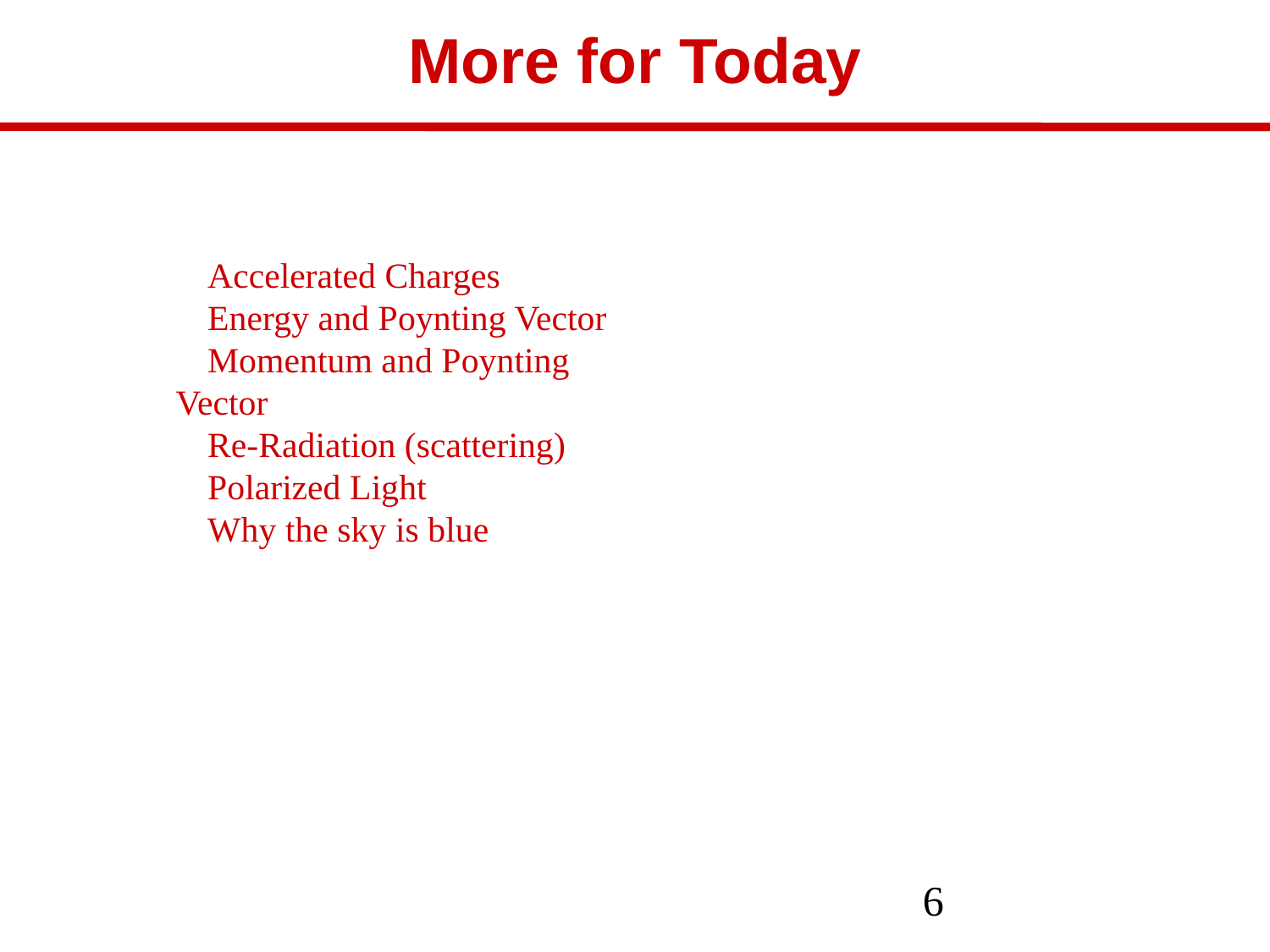

# More for Today
Accelerated Charges
Energy and Poynting Vector
Momentum and Poynting Vector
Re-Radiation (scattering)
Polarized Light
Why the sky is blue
6